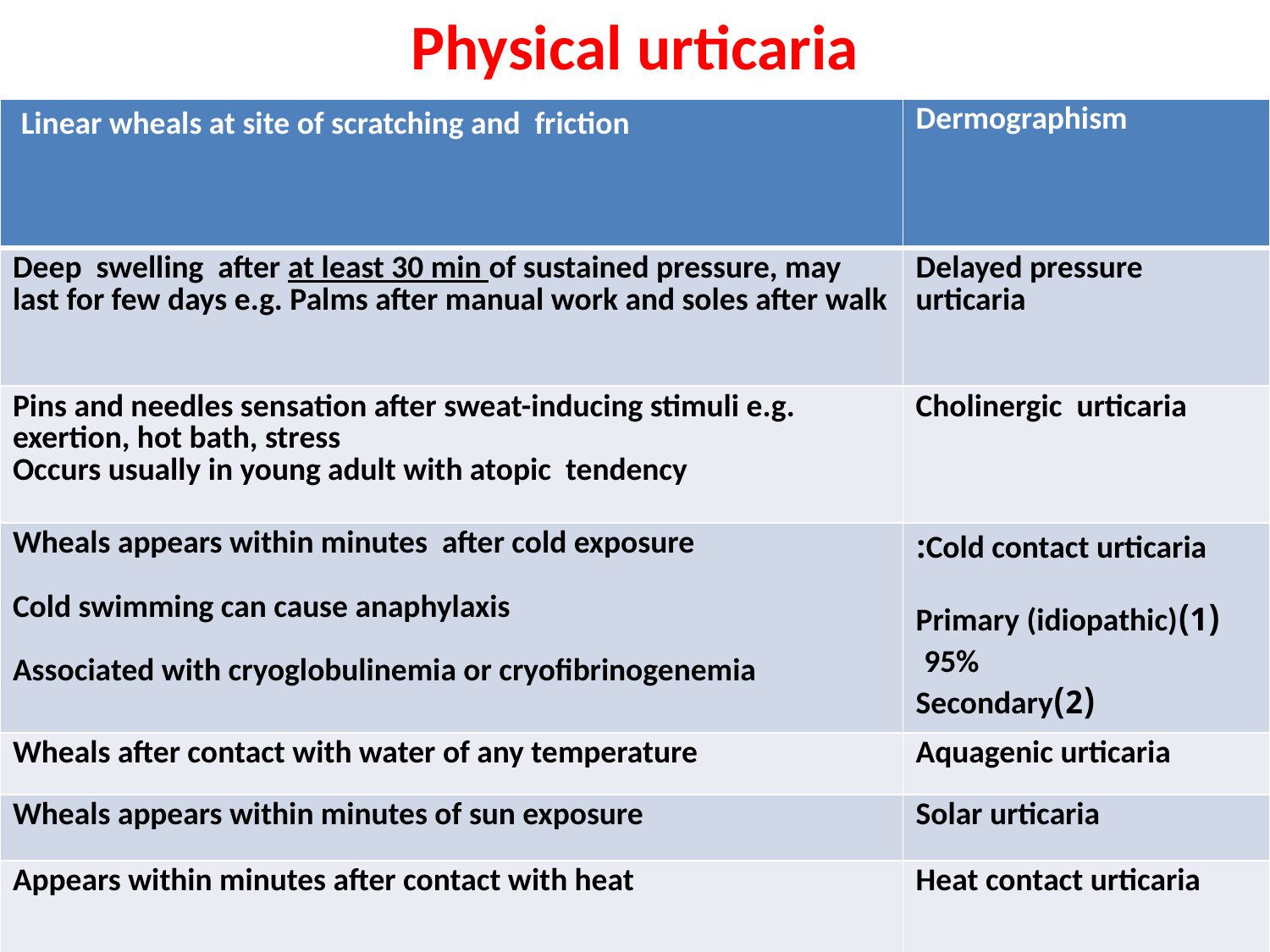

# Physical urticaria
| Linear wheals at site of scratching and friction | Dermographism |
| --- | --- |
| Deep swelling after at least 30 min of sustained pressure, may last for few days e.g. Palms after manual work and soles after walk | Delayed pressure urticaria |
| Pins and needles sensation after sweat-inducing stimuli e.g. exertion, hot bath, stress Occurs usually in young adult with atopic tendency | Cholinergic urticaria |
| Wheals appears within minutes after cold exposure Cold swimming can cause anaphylaxis Associated with cryoglobulinemia or cryofibrinogenemia | Cold contact urticaria: (1)Primary (idiopathic) 95% (2)Secondary |
| Wheals after contact with water of any temperature | Aquagenic urticaria |
| Wheals appears within minutes of sun exposure | Solar urticaria |
| Appears within minutes after contact with heat | Heat contact urticaria |